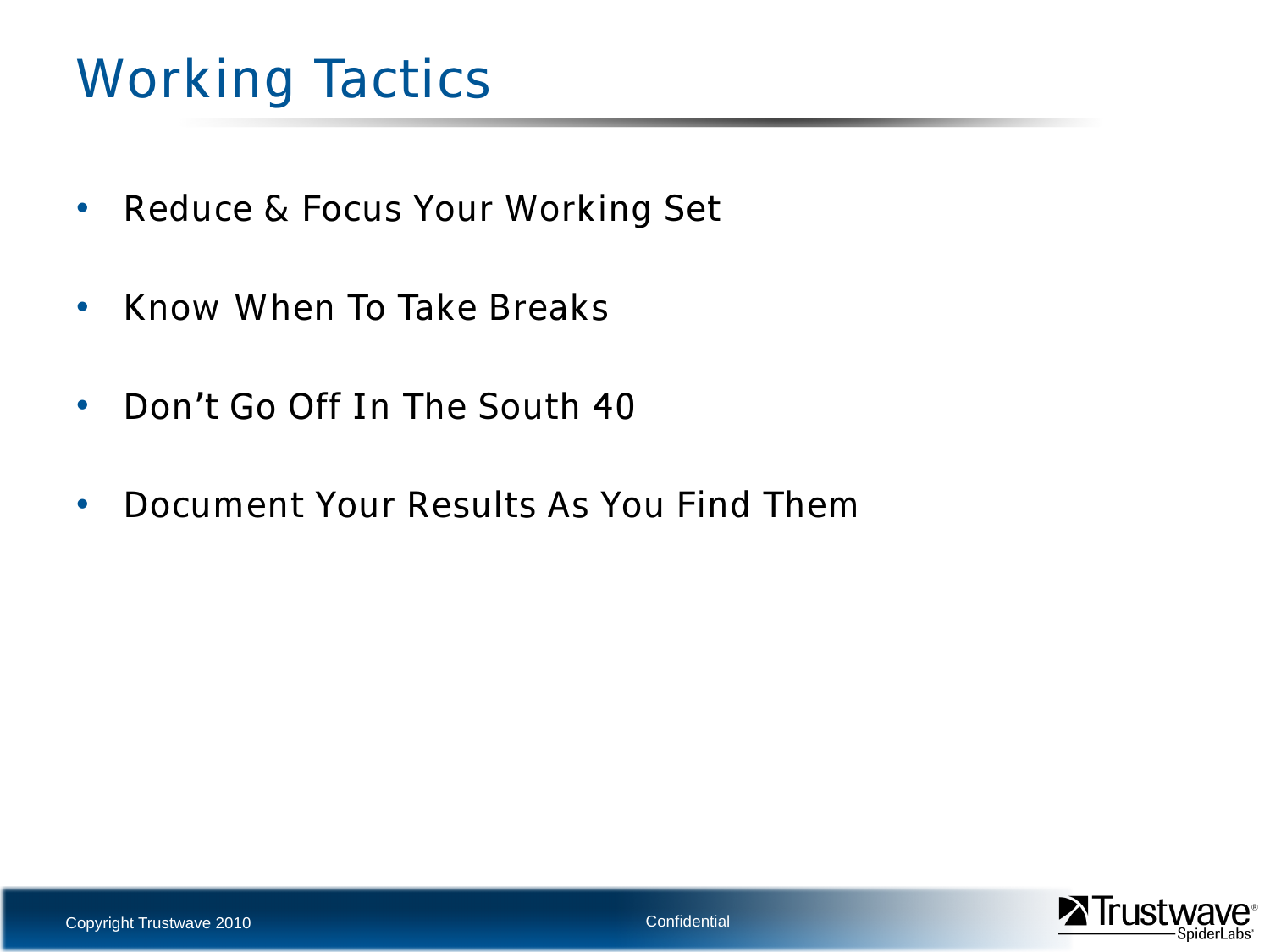

# Working Tactics
Reduce & Focus Your Working Set

Know When To Take Breaks

Don’t Go Off In The South 40

Document Your Results As You Find Them